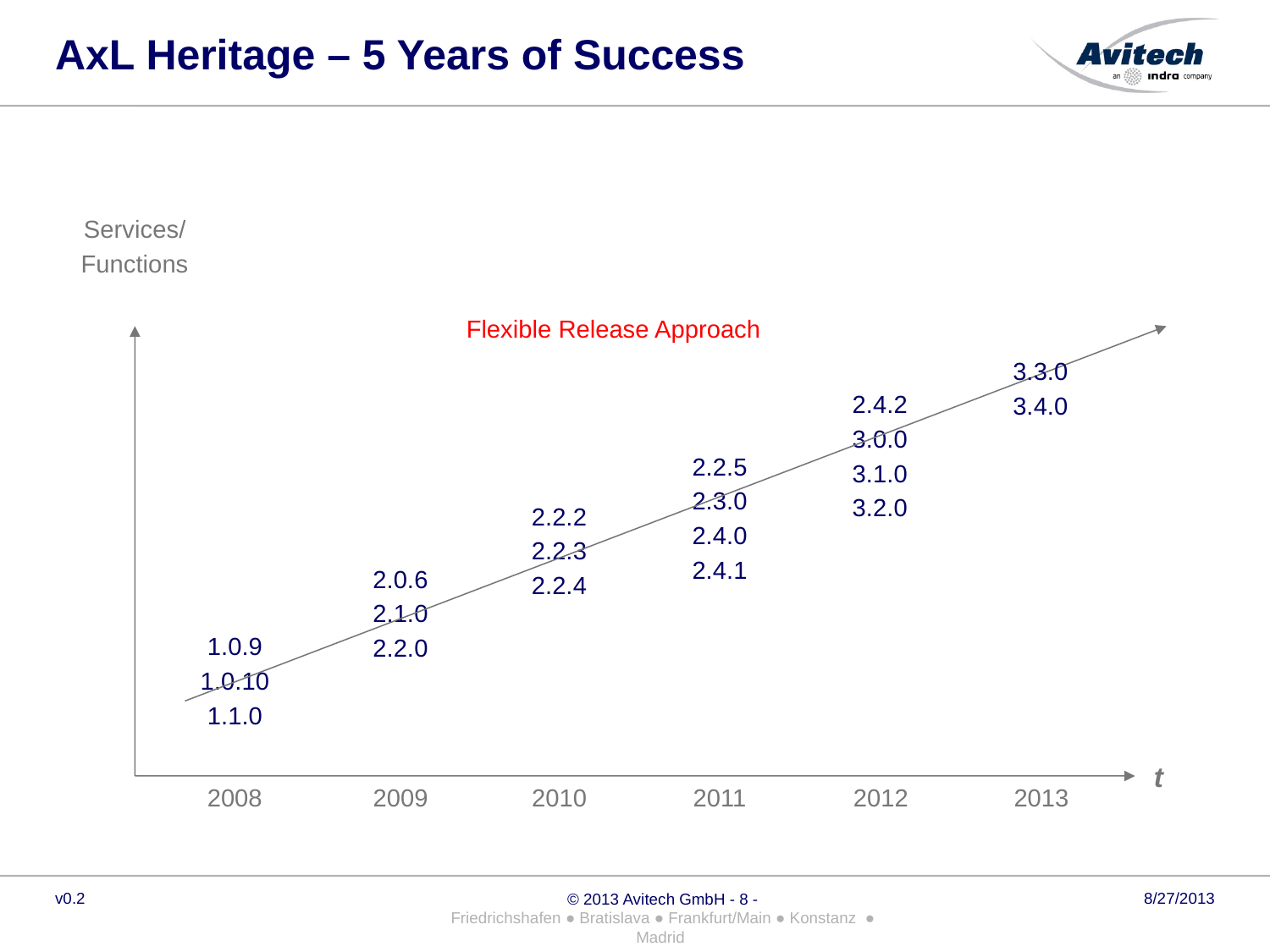

# AxL Heritage – 5 Years of Success
Services/
Functions
Flexible Release Approach

3.3.0
3.4.0
2013
2.4.2
3.0.0
3.1.0
3.2.0
2012
2.2.5
2.3.0
2.4.0
2.4.1
2011
2.2.2
2.2.3
2.2.4
2010
2.0.6
2.1.0
2.2.0
2009
1.0.9
1.0.10
1.1.0
2008
t

v0.2
© 2013 Avitech GmbH - 8 -
Friedrichshafen ● Bratislava ● Frankfurt/Main ● Konstanz  ● Madrid
8/27/2013